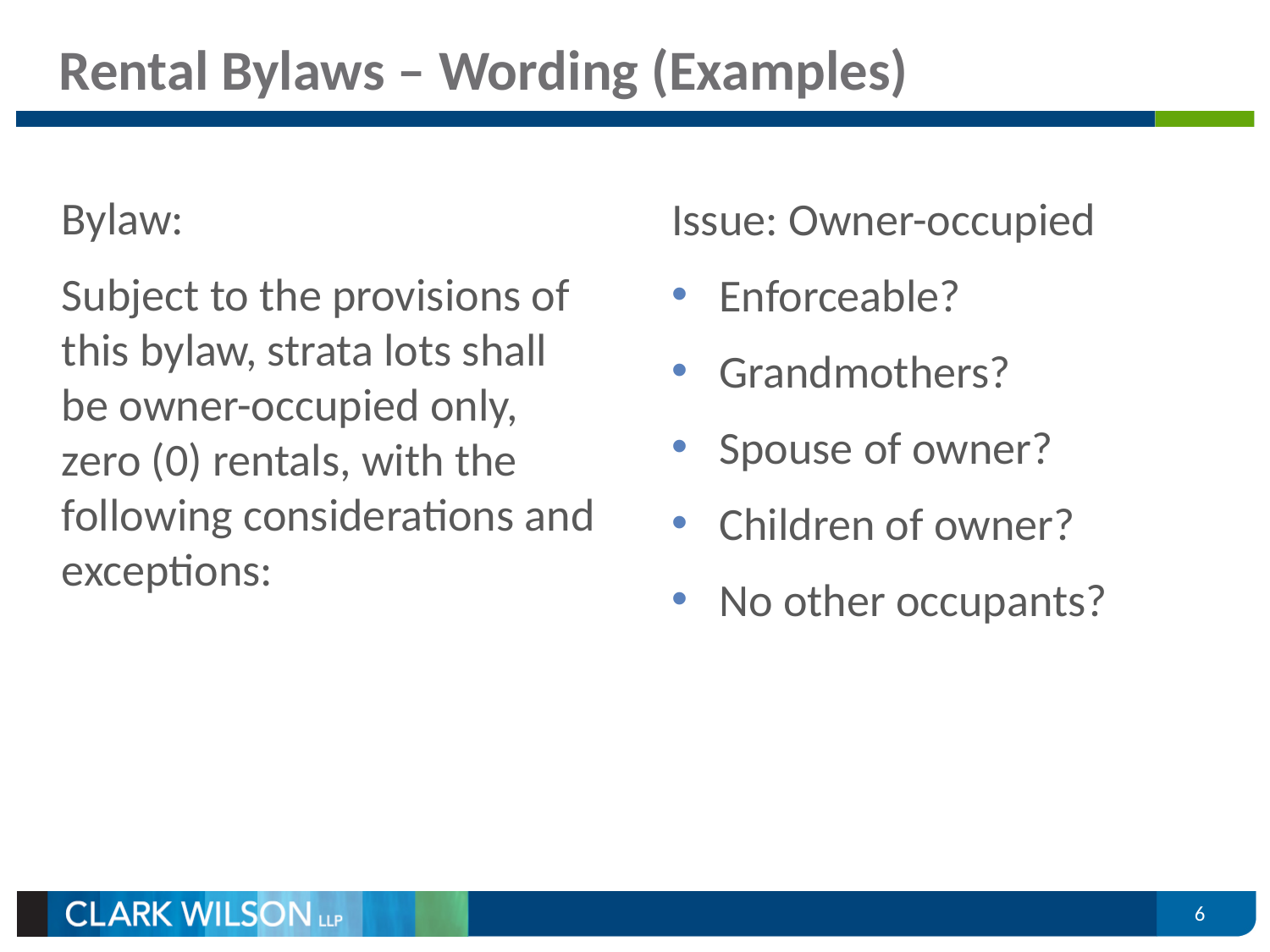

# Rental Bylaws – Wording (Examples)
Bylaw:
Subject to the provisions of this bylaw, strata lots shall be owner-occupied only, zero (0) rentals, with the following considerations and exceptions:
Issue: Owner-occupied
Enforceable?
Grandmothers?
Spouse of owner?
Children of owner?
No other occupants?
6